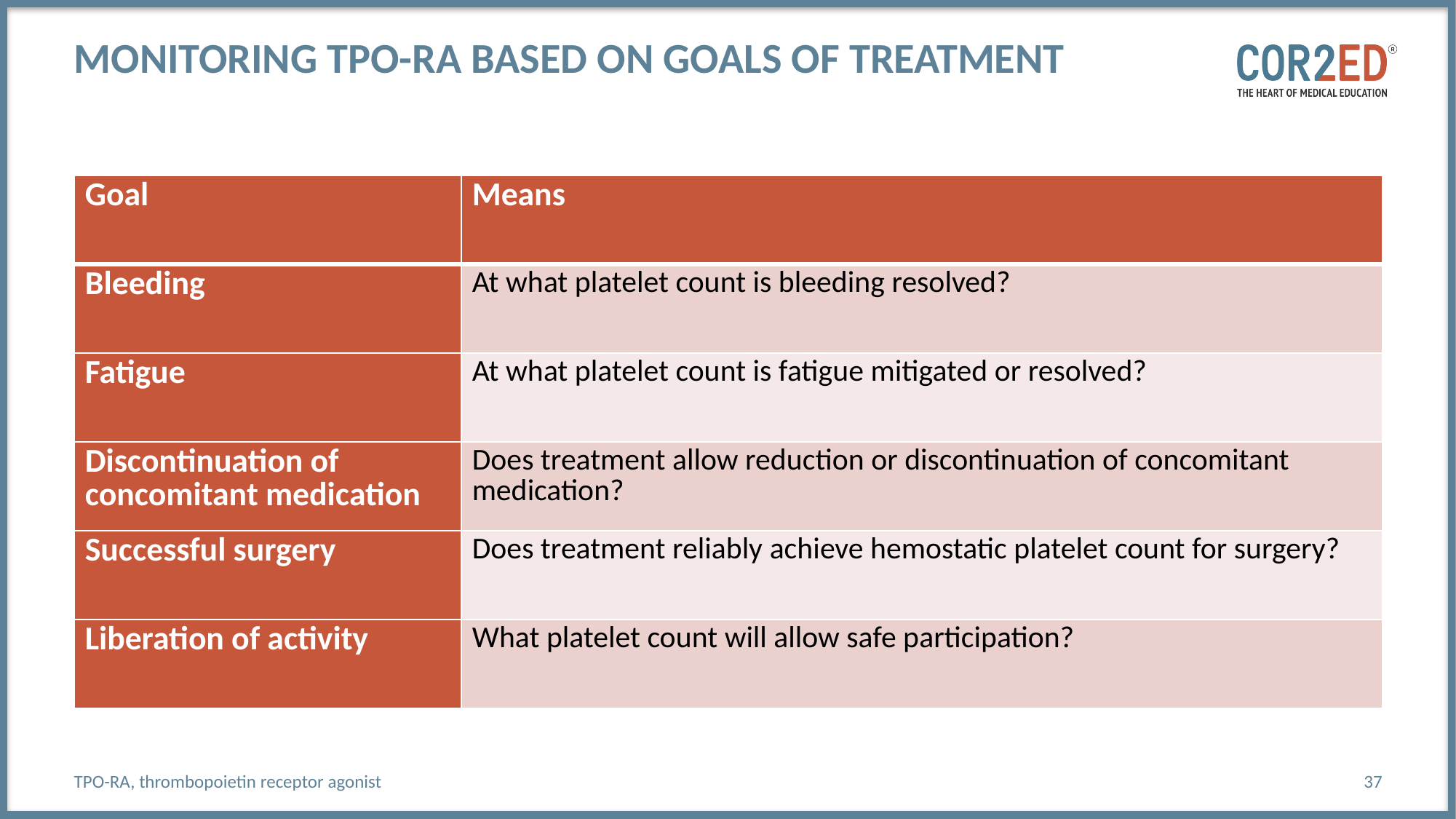

# Monitoring TPO-RA based on Goals of Treatment
| Goal | Means |
| --- | --- |
| Bleeding | At what platelet count is bleeding resolved? |
| Fatigue | At what platelet count is fatigue mitigated or resolved? |
| Discontinuation of concomitant medication | Does treatment allow reduction or discontinuation of concomitant medication? |
| Successful surgery | Does treatment reliably achieve hemostatic platelet count for surgery? |
| Liberation of activity | What platelet count will allow safe participation? |
TPO-RA, thrombopoietin receptor agonist
37